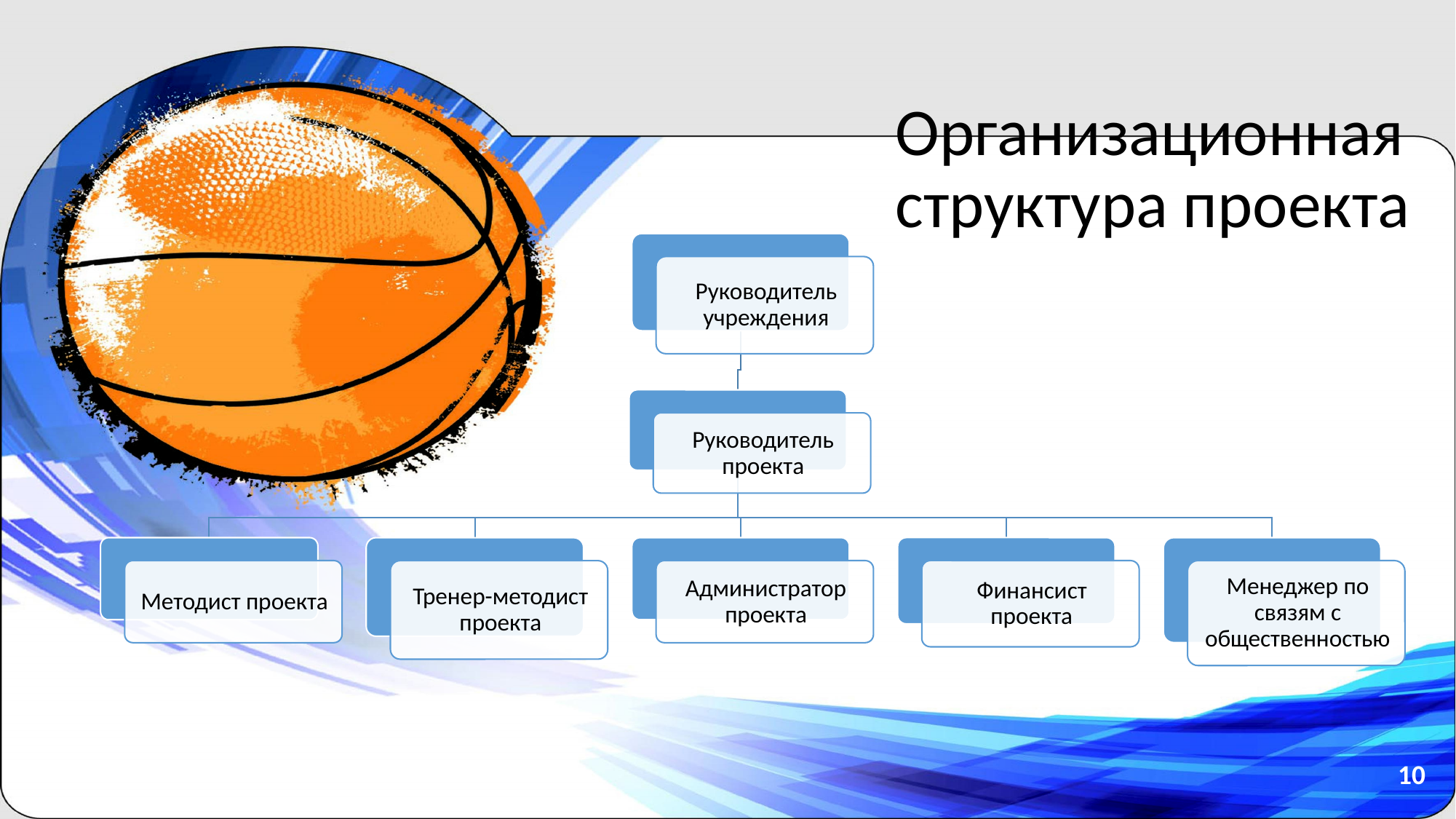

# Организационная структура проекта
Руководитель учреждения
Руководитель проекта
Методист проекта
Тренер-методист проекта
Администратор проекта
Финансист проекта
Менеджер по связям с общественностью
10